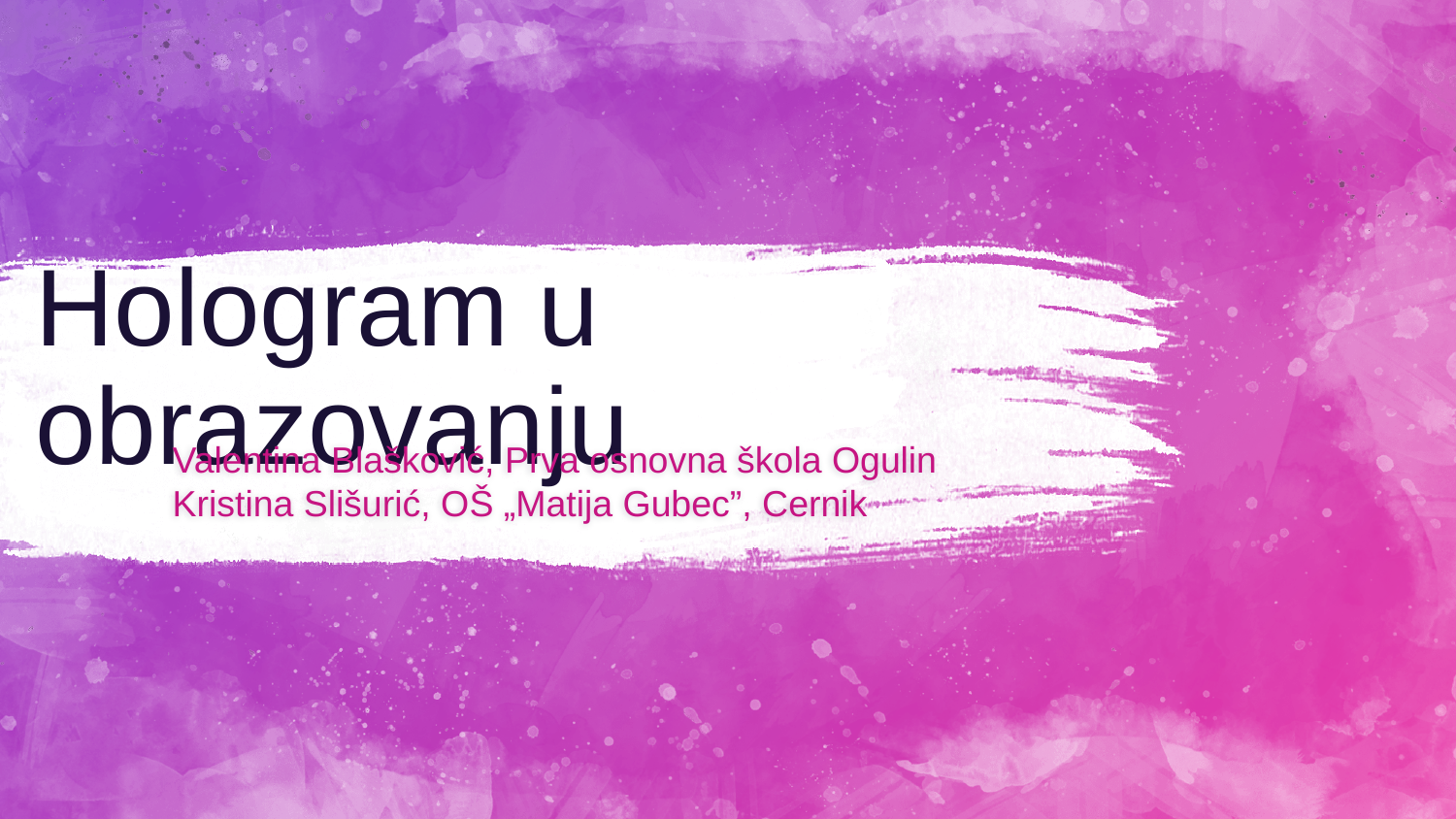

# Hologram u obrazovanju
Valentina Blašković, Prva osnovna škola Ogulin
Kristina Slišurić, OŠ „Matija Gubec”, Cernik